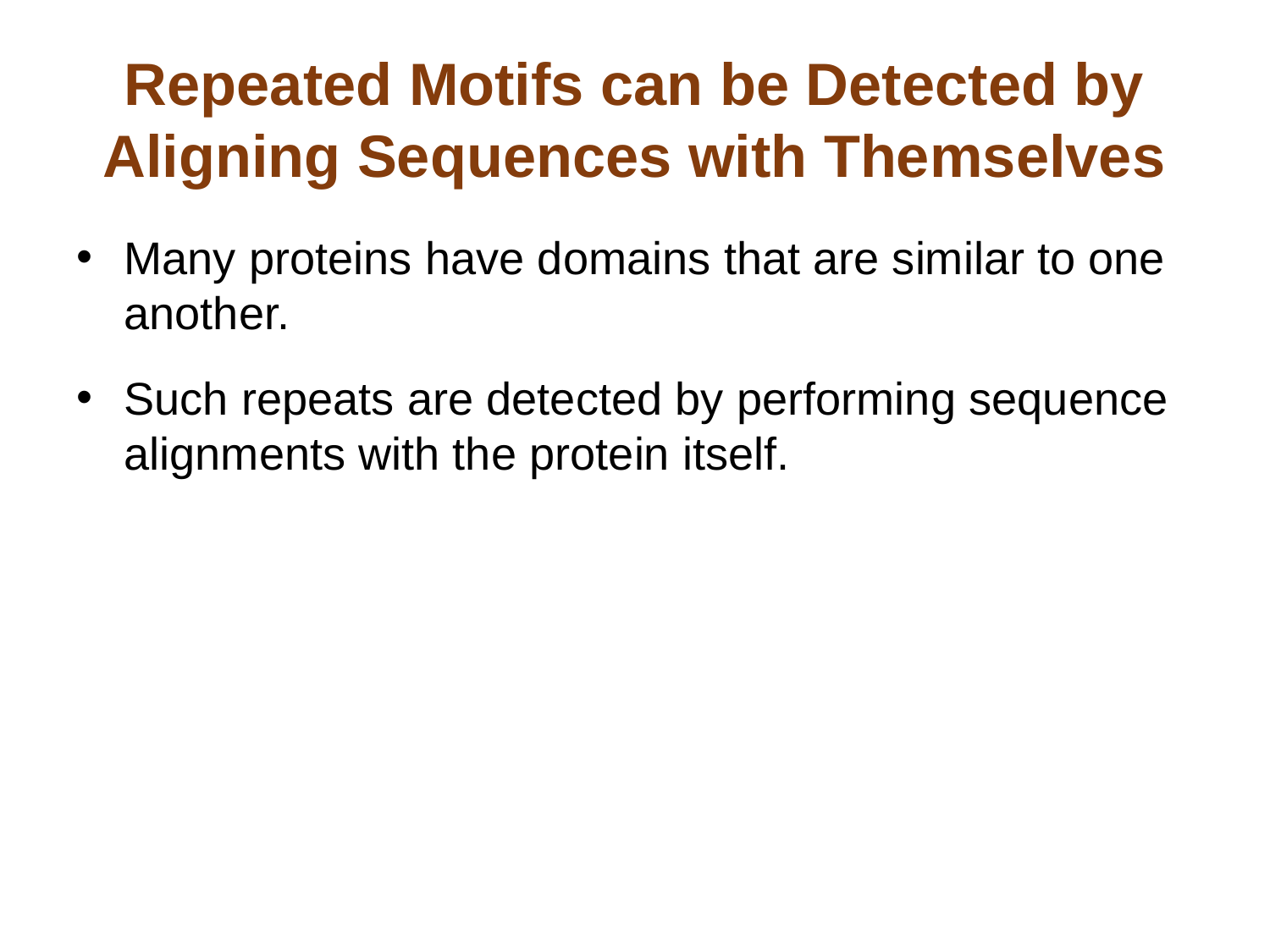

# Repeated Motifs can be Detected by Aligning Sequences with Themselves
Many proteins have domains that are similar to one another.
Such repeats are detected by performing sequence alignments with the protein itself.